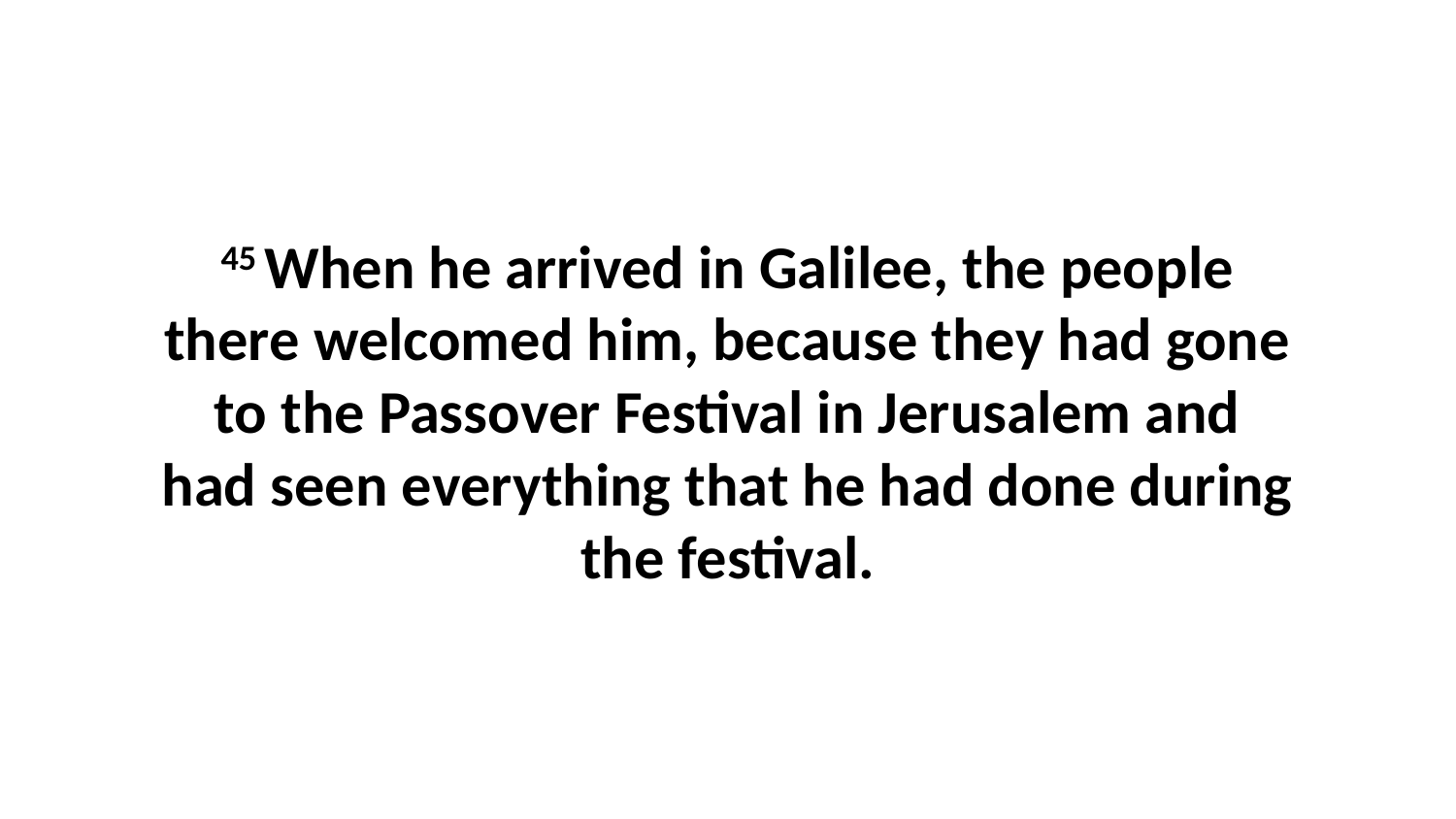

45 When he arrived in Galilee, the people there welcomed him, because they had gone to the Passover Festival in Jerusalem and had seen everything that he had done during the festival.